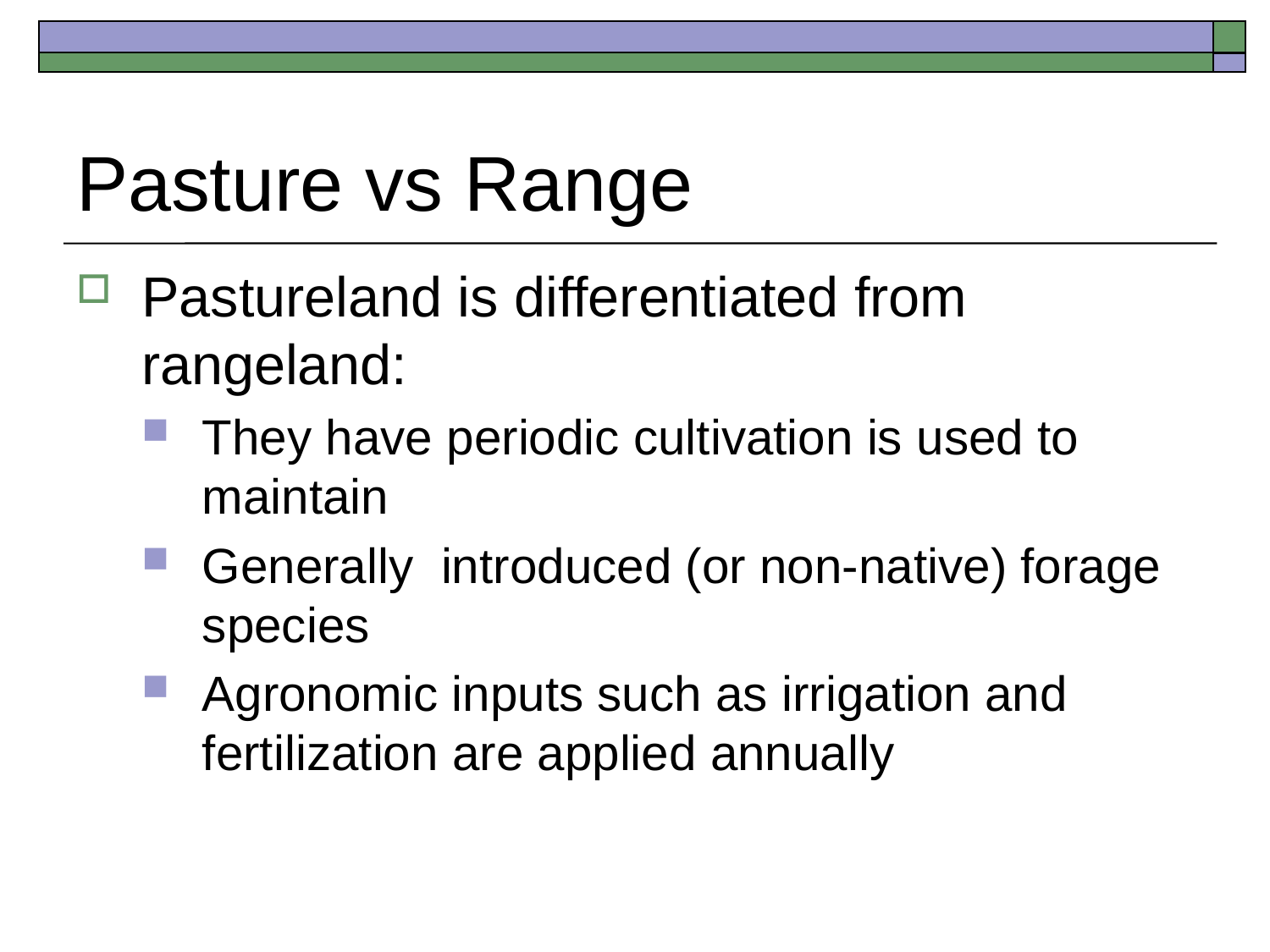

# Pasture vs Range
Pastureland is differentiated from rangeland:
They have periodic cultivation is used to maintain
Generally  introduced (or non-native) forage species
Agronomic inputs such as irrigation and fertilization are applied annually